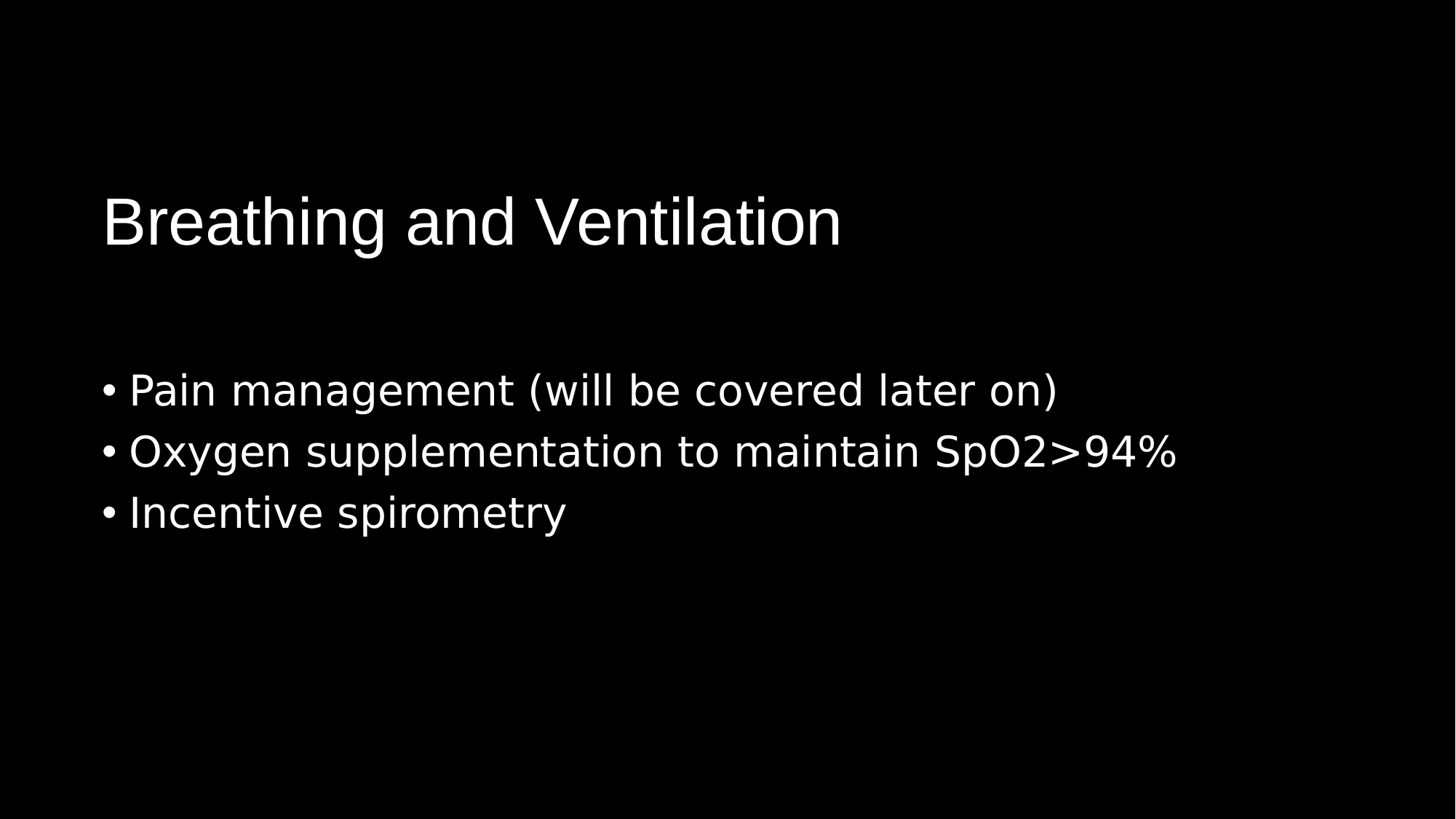

# Breathing and Ventilation
Pain management (will be covered later on)
Oxygen supplementation to maintain SpO2>94%
Incentive spirometry